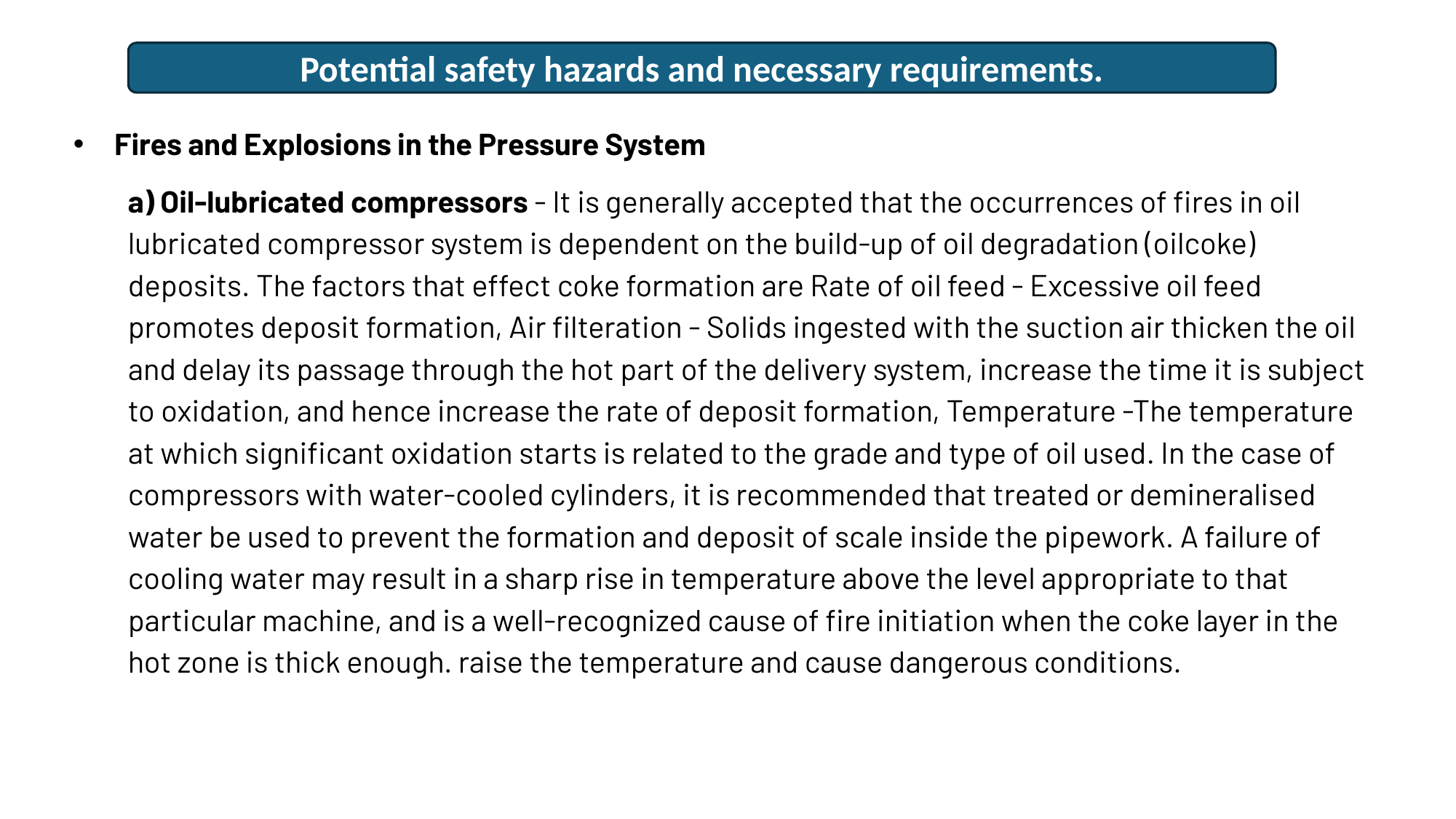

Potential safety hazards and necessary requirements.
Fires and Explosions in the Pressure System
a) Oil-lubricated compressors - It is generally accepted that the occurrences of fires in oil lubricated compressor system is dependent on the build-up of oil degradation (oilcoke) deposits. The factors that effect coke formation are Rate of oil feed - Excessive oil feed promotes deposit formation, Air filteration - Solids ingested with the suction air thicken the oil and delay its passage through the hot part of the delivery system, increase the time it is subject to oxidation, and hence increase the rate of deposit formation, Temperature -The temperature at which significant oxidation starts is related to the grade and type of oil used. In the case of compressors with water-cooled cylinders, it is recommended that treated or demineralised water be used to prevent the formation and deposit of scale inside the pipework. A failure of cooling water may result in a sharp rise in temperature above the level appropriate to that particular machine, and is a well-recognized cause of fire initiation when the coke layer in the hot zone is thick enough. raise the temperature and cause dangerous conditions.